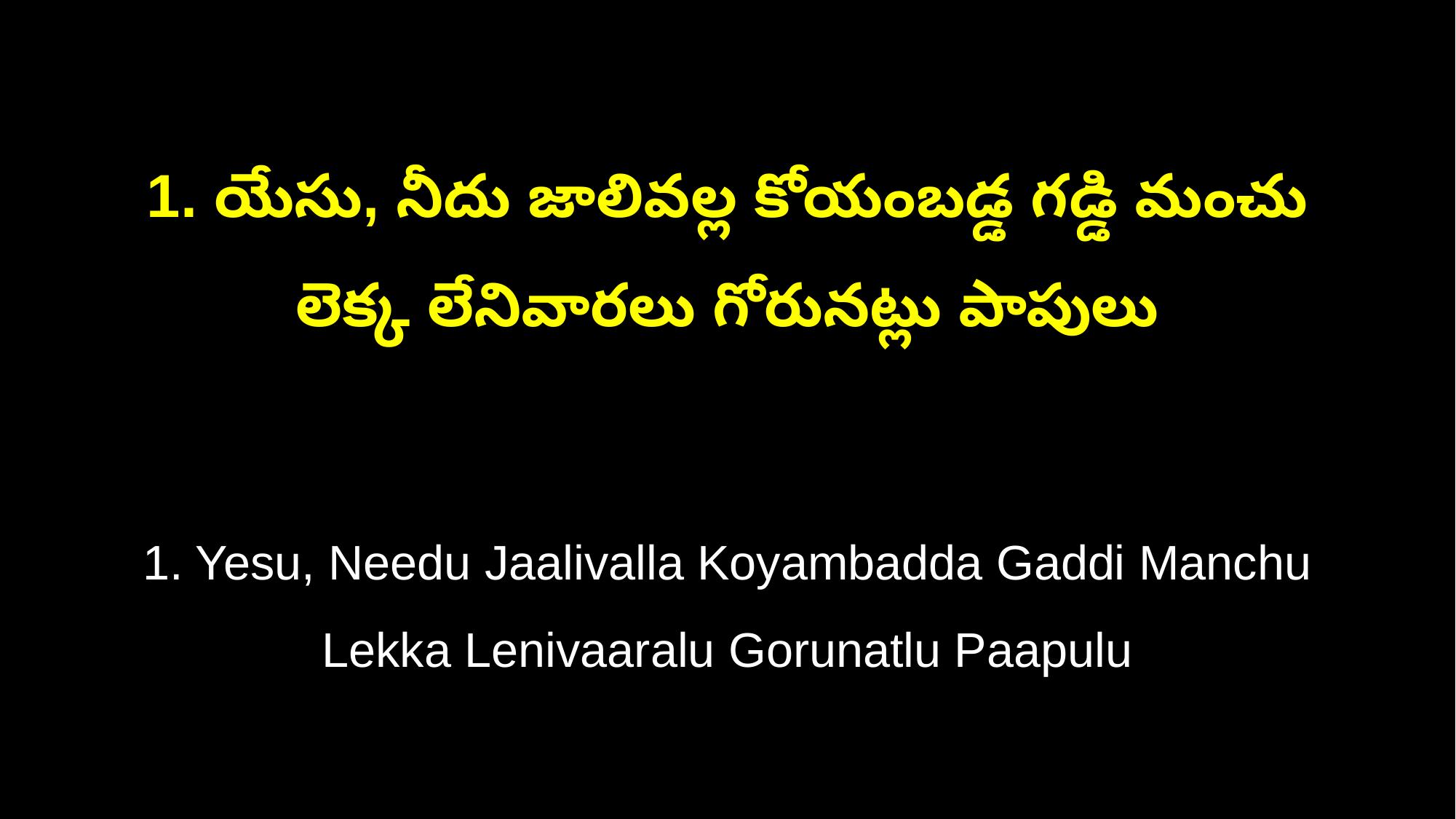

1. యేసు, నీదు జాలివల్ల కోయంబడ్డ గడ్డి మంచు
లెక్క లేనివారలు గోరునట్లు పాపులు
1. Yesu, Needu Jaalivalla Koyambadda Gaddi Manchu
Lekka Lenivaaralu Gorunatlu Paapulu